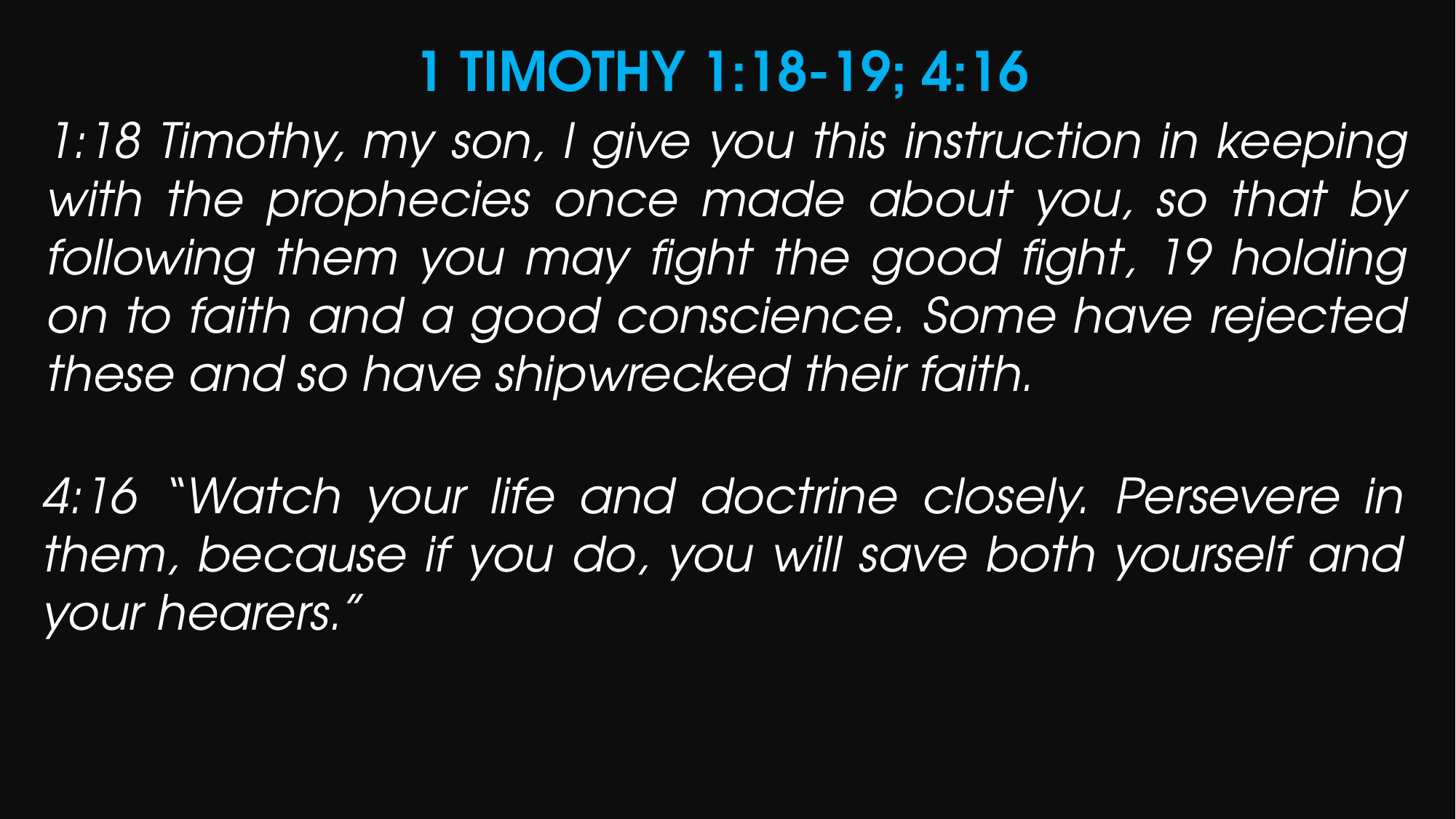

1 Timothy 1:18-19; 4:16
1:18 Timothy, my son, I give you this instruction in keeping with the prophecies once made about you, so that by following them you may fight the good fight, 19 holding on to faith and a good conscience. Some have rejected these and so have shipwrecked their faith.
4:16 “Watch your life and doctrine closely. Persevere in them, because if you do, you will save both yourself and your hearers.”